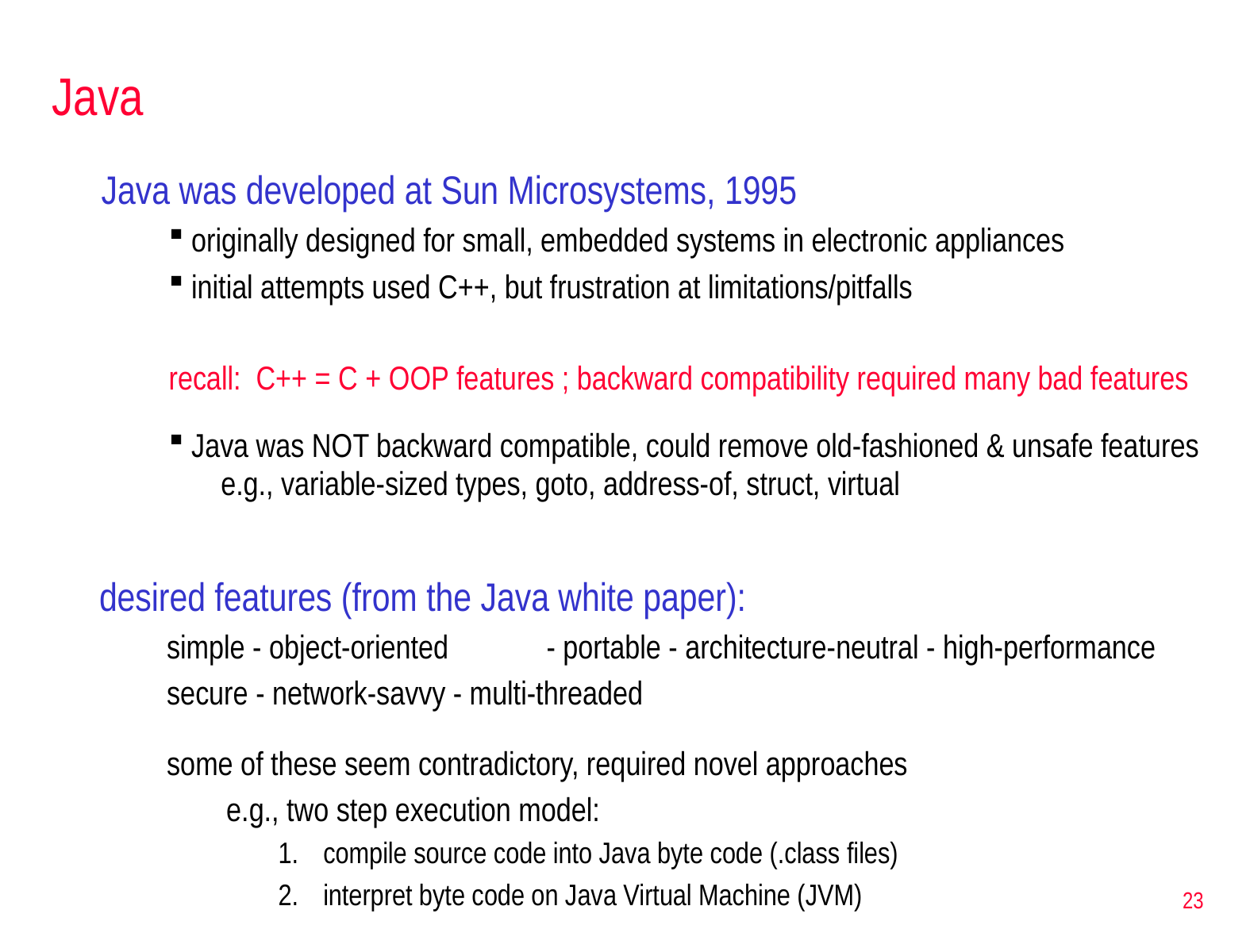

# Java
Java was developed at Sun Microsystems, 1995
originally designed for small, embedded systems in electronic appliances
initial attempts used C++, but frustration at limitations/pitfalls

recall:  C++ = C + OOP features ; backward compatibility required many bad features

Java was NOT backward compatible, could remove old-fashioned & unsafe features
e.g., variable-sized types, goto, address-of, struct, virtual

desired features (from the Java white paper):
simple - object-oriented	- portable - architecture-neutral - high-performance
secure - network-savvy - multi-threaded

some of these seem contradictory, required novel approaches
e.g., two step execution model:
compile source code into Java byte code (.class files)
interpret byte code on Java Virtual Machine (JVM)
23